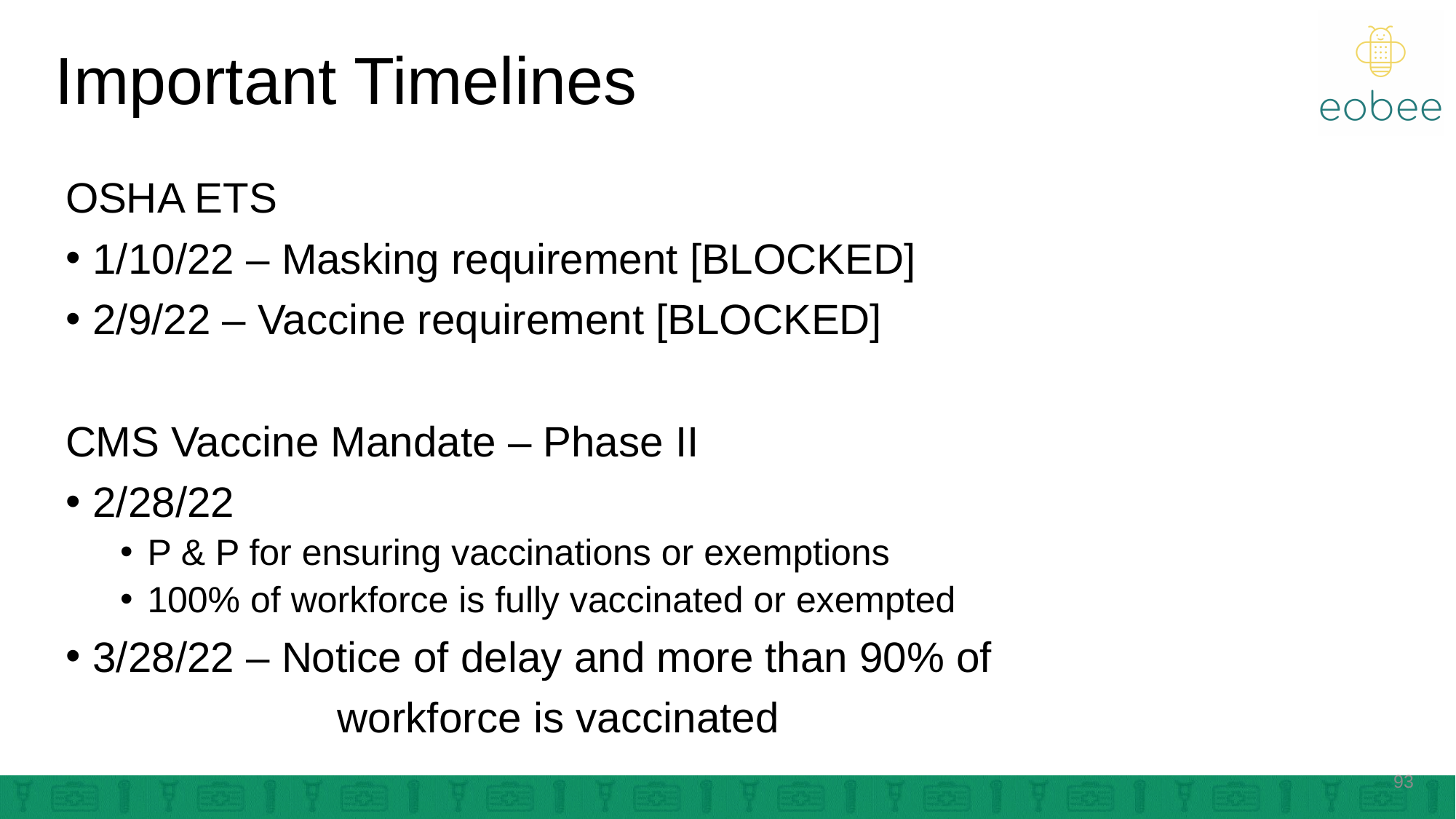

# Important Timelines
OSHA ETS
1/10/22 – Masking requirement [BLOCKED]
2/9/22 – Vaccine requirement [BLOCKED]

CMS Vaccine Mandate – Phase II
2/28/22
P & P for ensuring vaccinations or exemptions
100% of workforce is fully vaccinated or exempted
3/28/22 – Notice of delay and more than 90% of
                       workforce is vaccinated

93